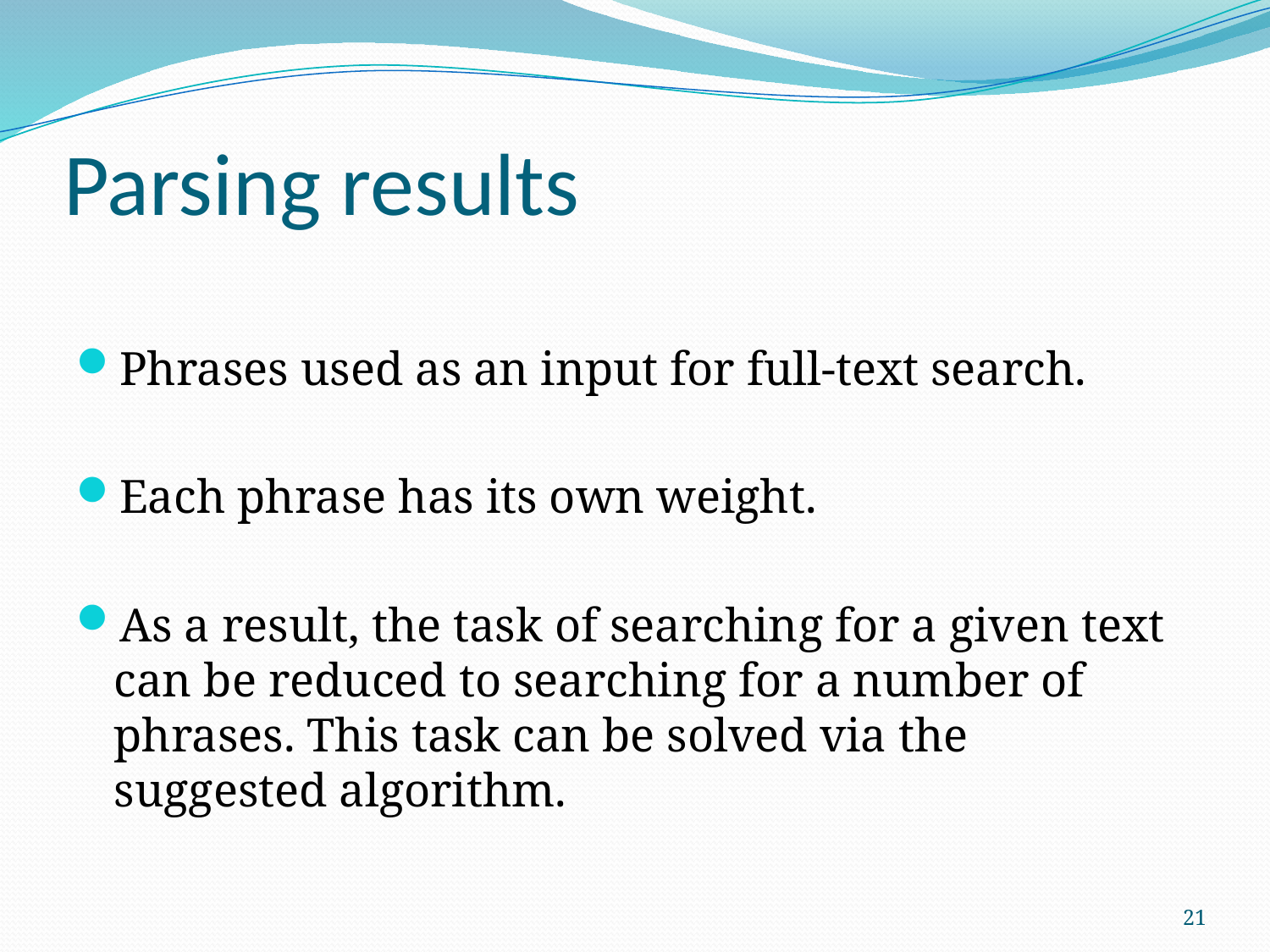

# Parsing results

Phrases used as an input for full-text search.

Each phrase has its own weight.

As a result, the task of searching for a given text can be reduced to searching for a number of  phrases. This task can be solved via the suggested algorithm.
21